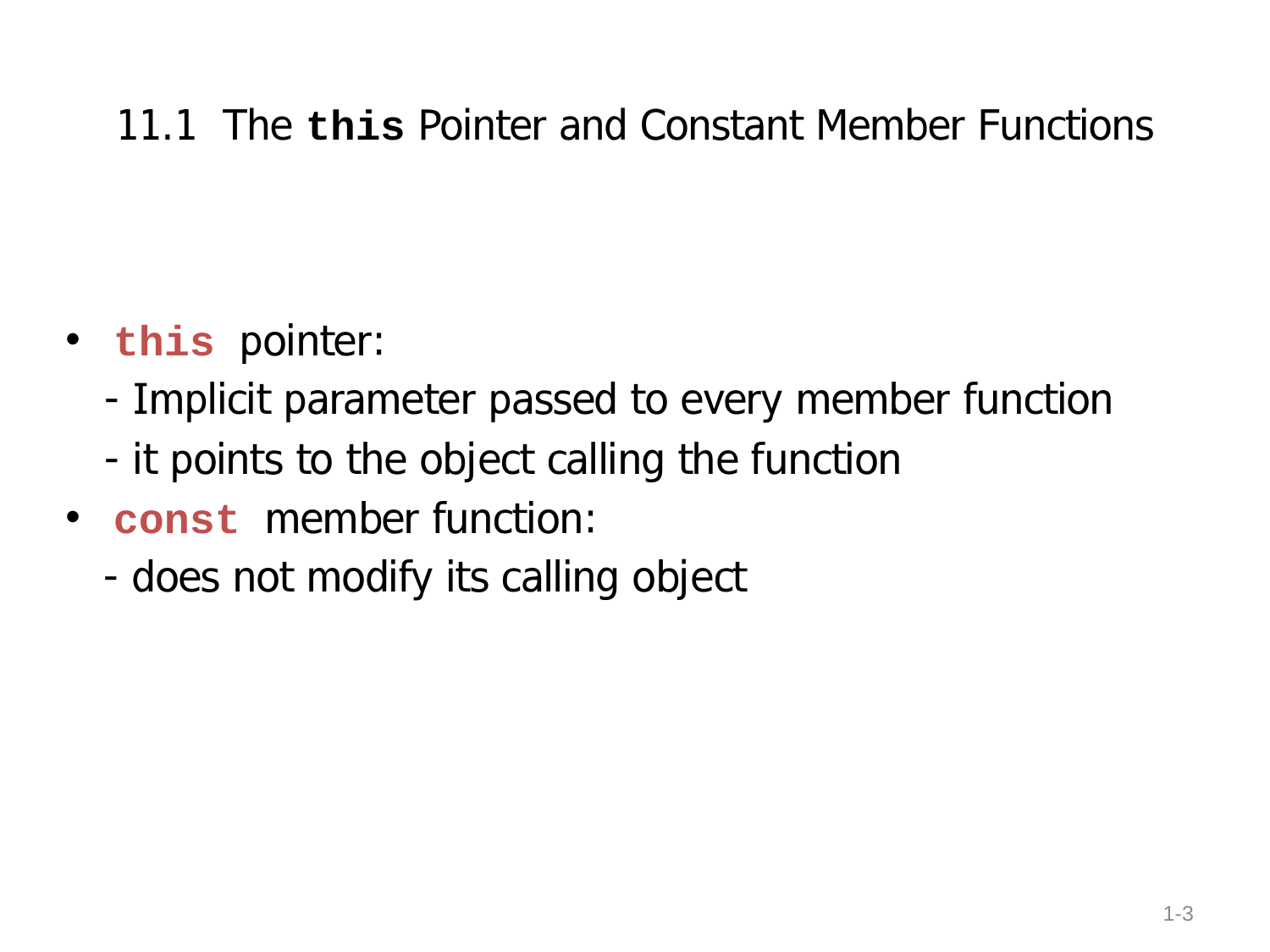

# 11.1  The this Pointer and Constant Member Functions
this pointer:
   - Implicit parameter passed to every member function
   - it points to the object calling the function
const member function:
  - does not modify its calling object
1-3